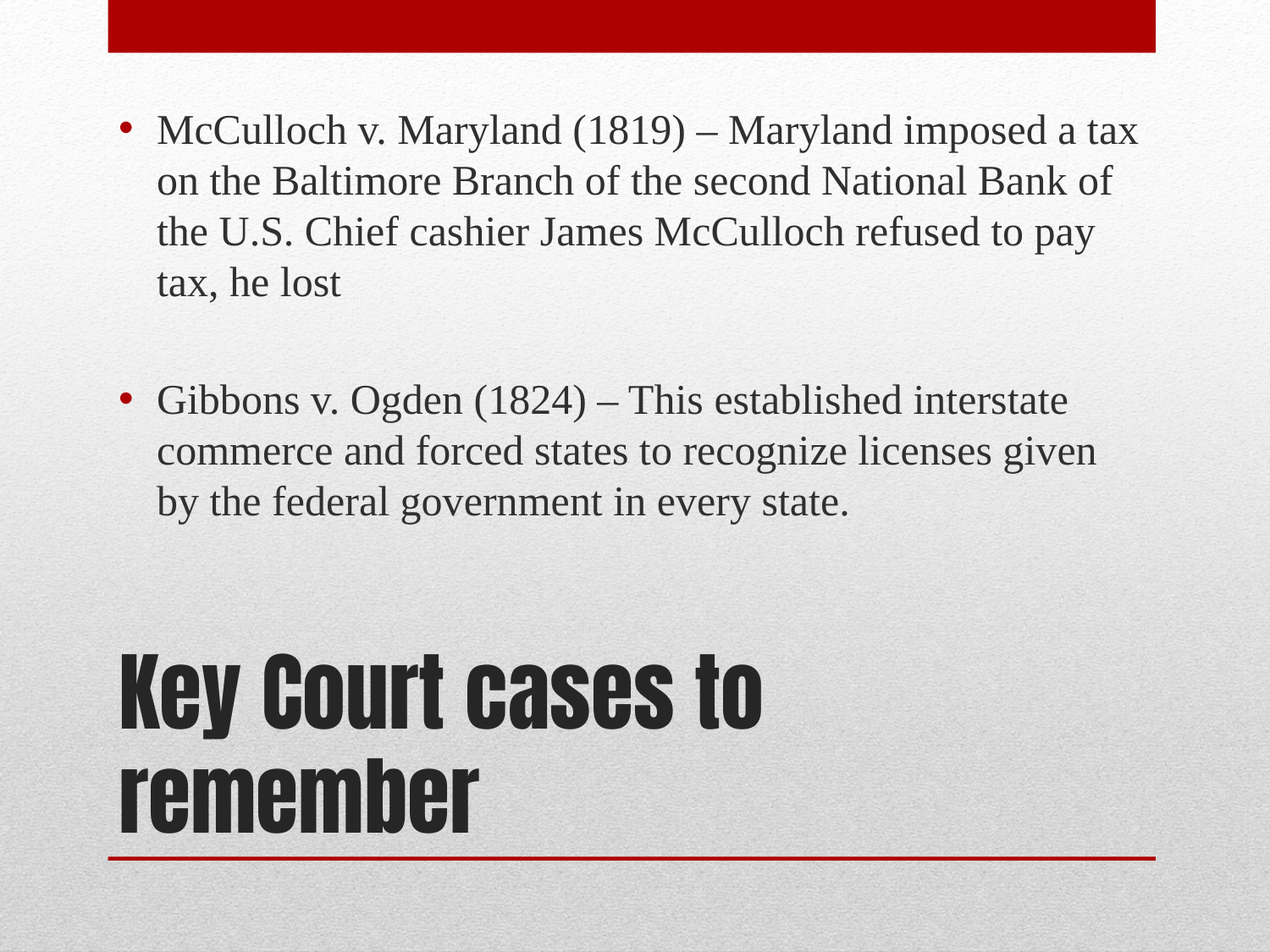

McCulloch v. Maryland (1819) – Maryland imposed a tax on the Baltimore Branch of the second National Bank of the U.S. Chief cashier James McCulloch refused to pay tax, he lost

Gibbons v. Ogden (1824) – This established interstate commerce and forced states to recognize licenses given by the federal government in every state.
# Key Court cases to remember